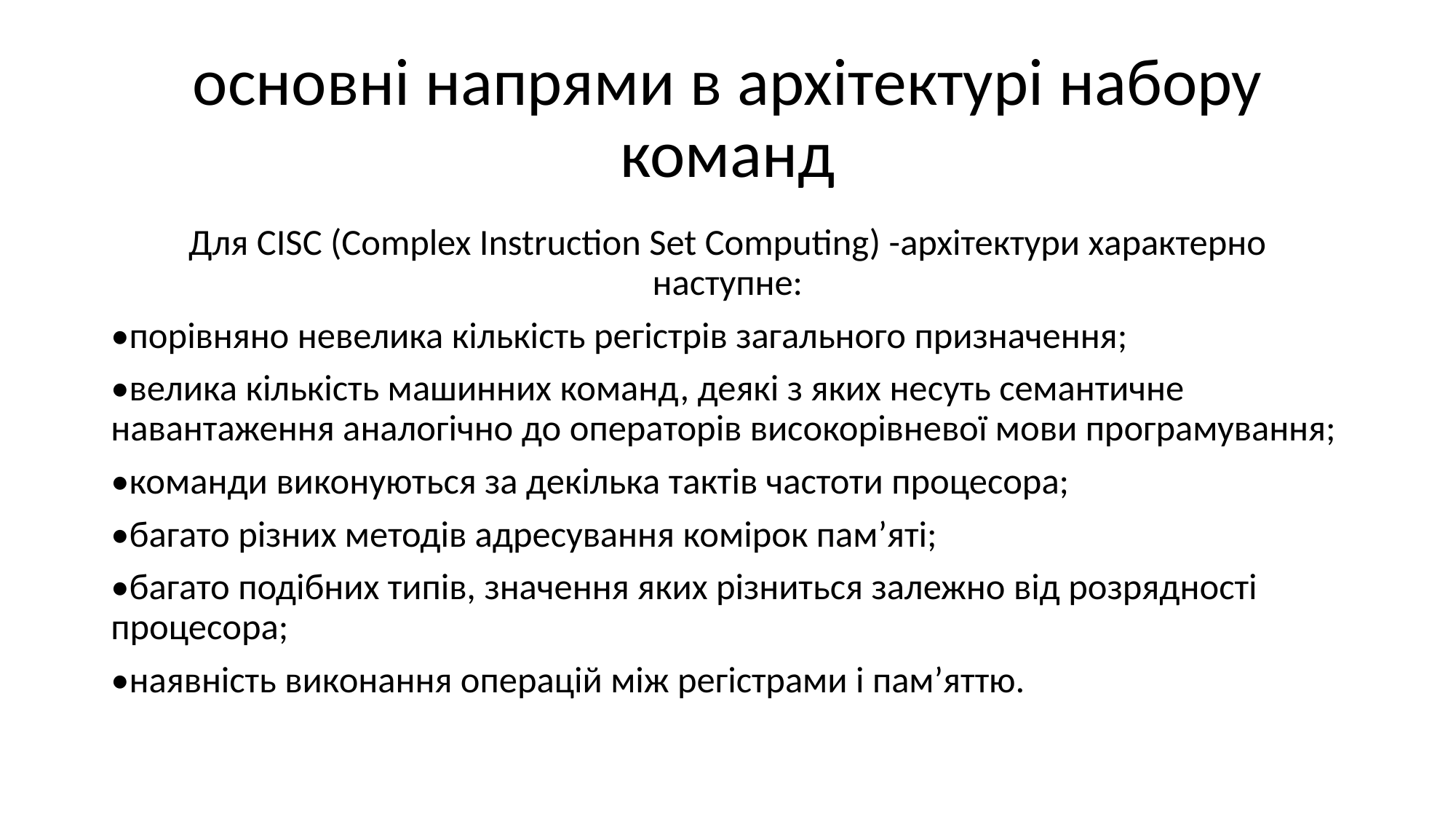

# основні напрями в архітектурі набору команд
Для CISC (Complex Instruction Set Computing) -архітектури характерно наступне:
•порівняно невелика кількість регістрів загального призначення;
•велика кількість машинних команд, деякі з яких несуть семантичне навантаження аналогічно до операторів високорівневої мови програмування;
•команди виконуються за декілька тактів частоти процесора;
•багато різних методів адресування комірок пам’яті;
•багато подібних типів, значення яких різниться залежно від розрядності процесора;
•наявність виконання операцій між регістрами і пам’яттю.